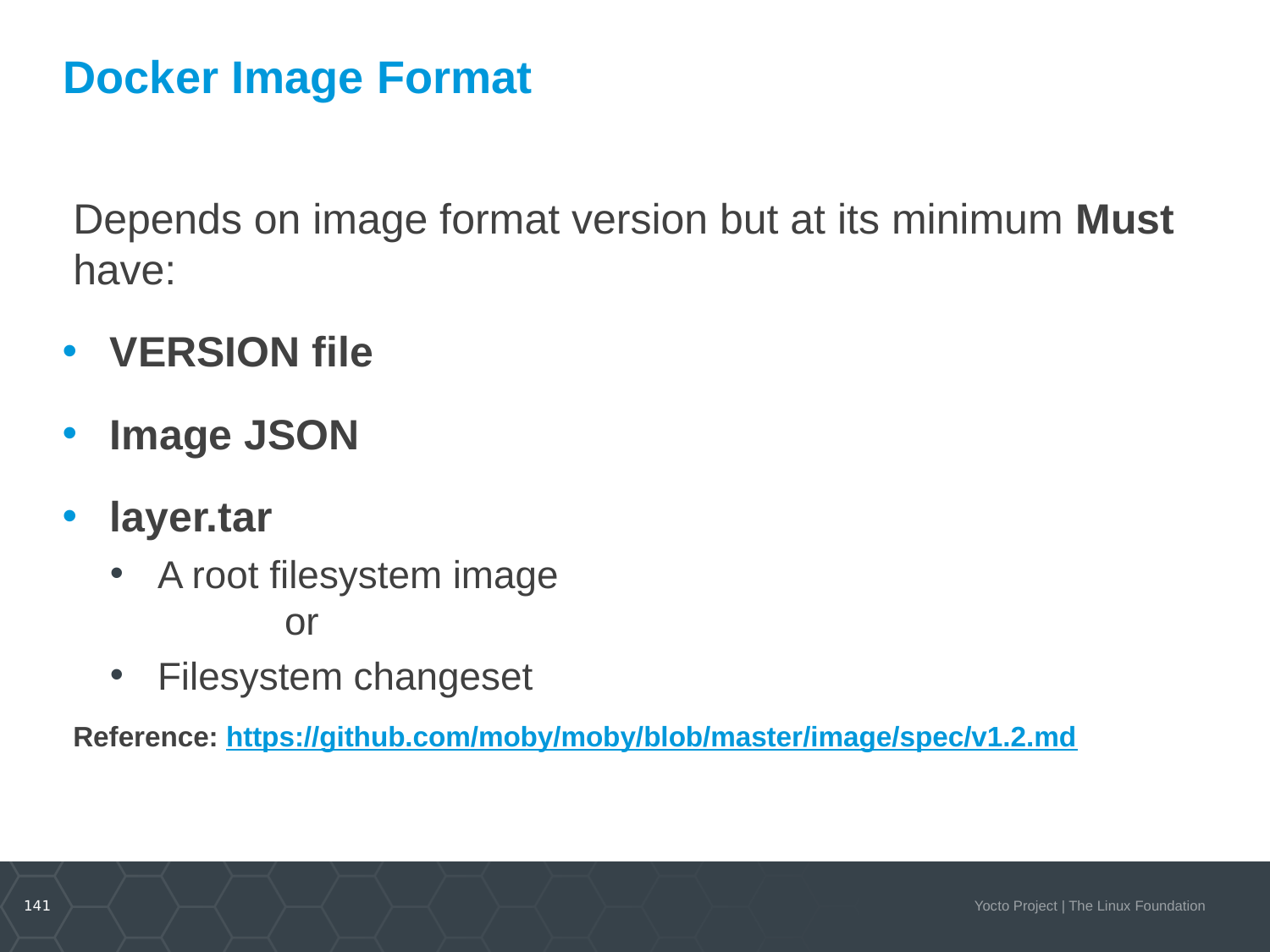

# Docker Image Format
Depends on image format version but at its minimum Must have:
VERSION file
Image JSON
layer.tar
A root filesystem image
	or
Filesystem changeset
Reference: https://github.com/moby/moby/blob/master/image/spec/v1.2.md